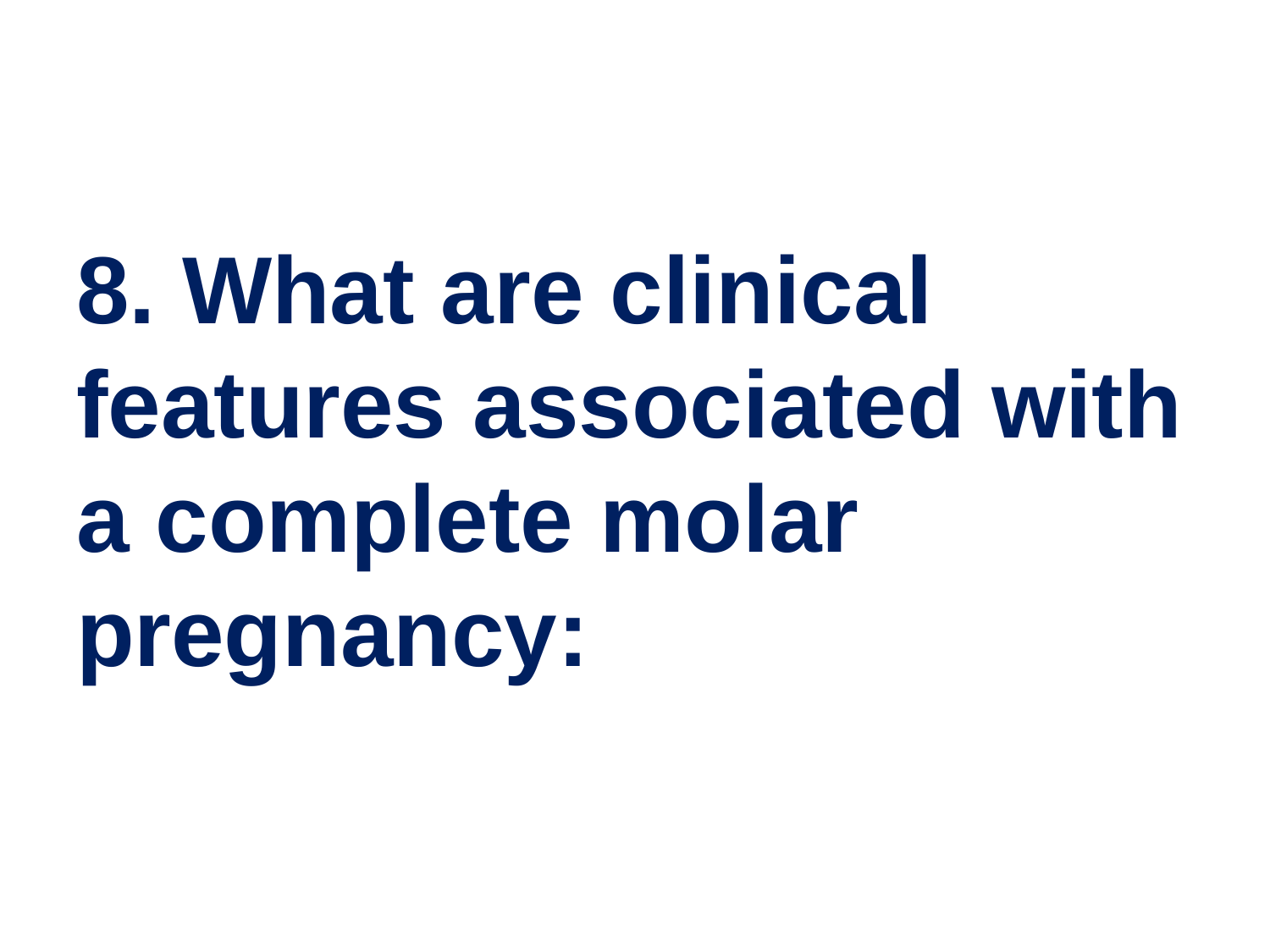

8. What are clinical features associated with a complete molar pregnancy: